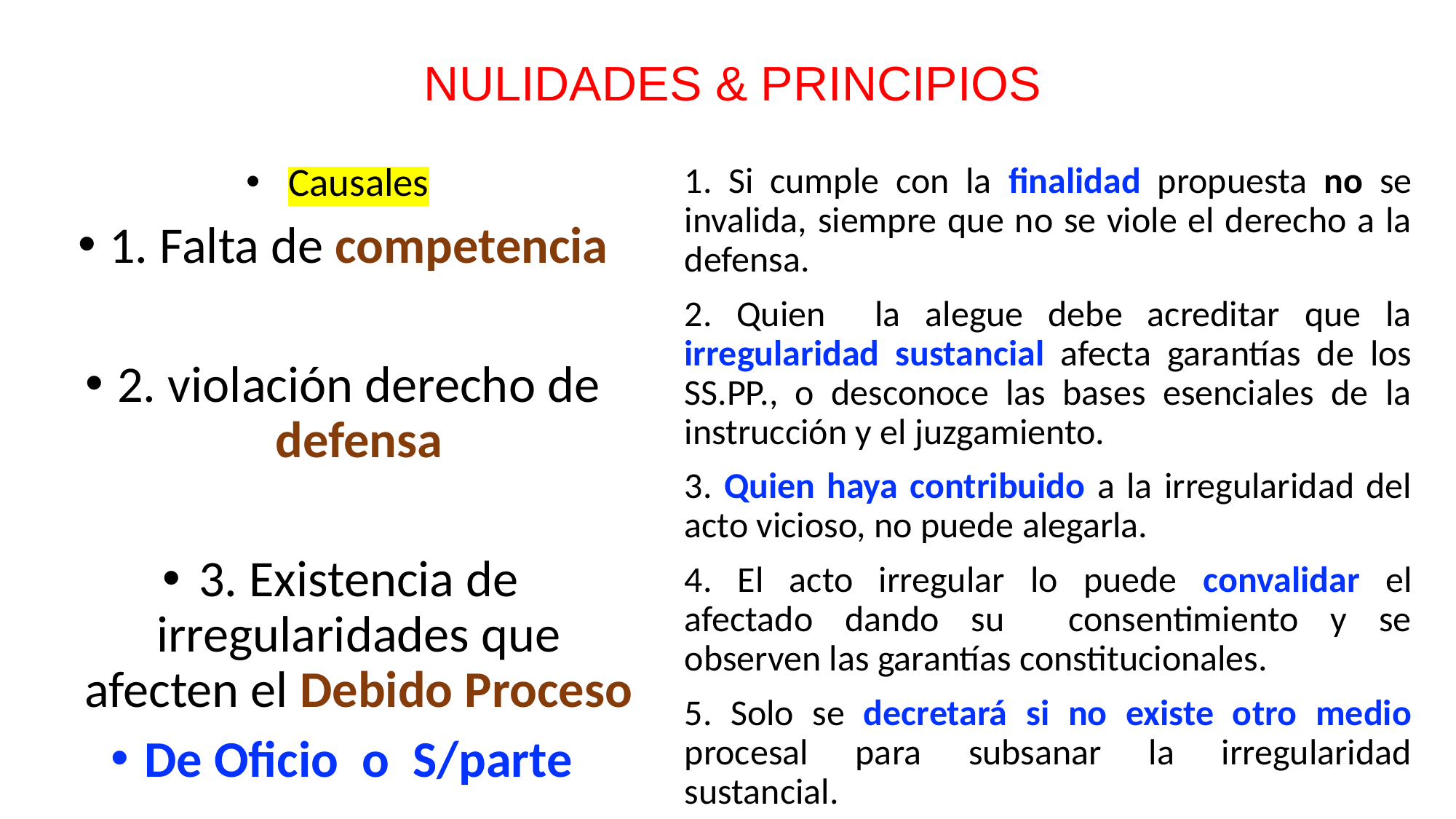

# NULIDADES & PRINCIPIOS
Causales
1. Falta de competencia

2. violación derecho de defensa

3. Existencia de irregularidades que afecten el Debido Proceso
De Oficio  o  S/parte
1. Si cumple con la finalidad propuesta no se invalida, siempre que no se viole el derecho a la defensa.
2. Quien  la alegue debe acreditar que la irregularidad sustancial afecta garantías de los SS.PP., o desconoce las bases esenciales de la instrucción y el juzgamiento.
3. Quien haya contribuido a la irregularidad del acto vicioso, no puede alegarla.
4. El acto irregular lo puede convalidar el afectado dando su  consentimiento y se observen las garantías constitucionales.
5. Solo se decretará si no existe otro medio procesal para subsanar la irregularidad sustancial.